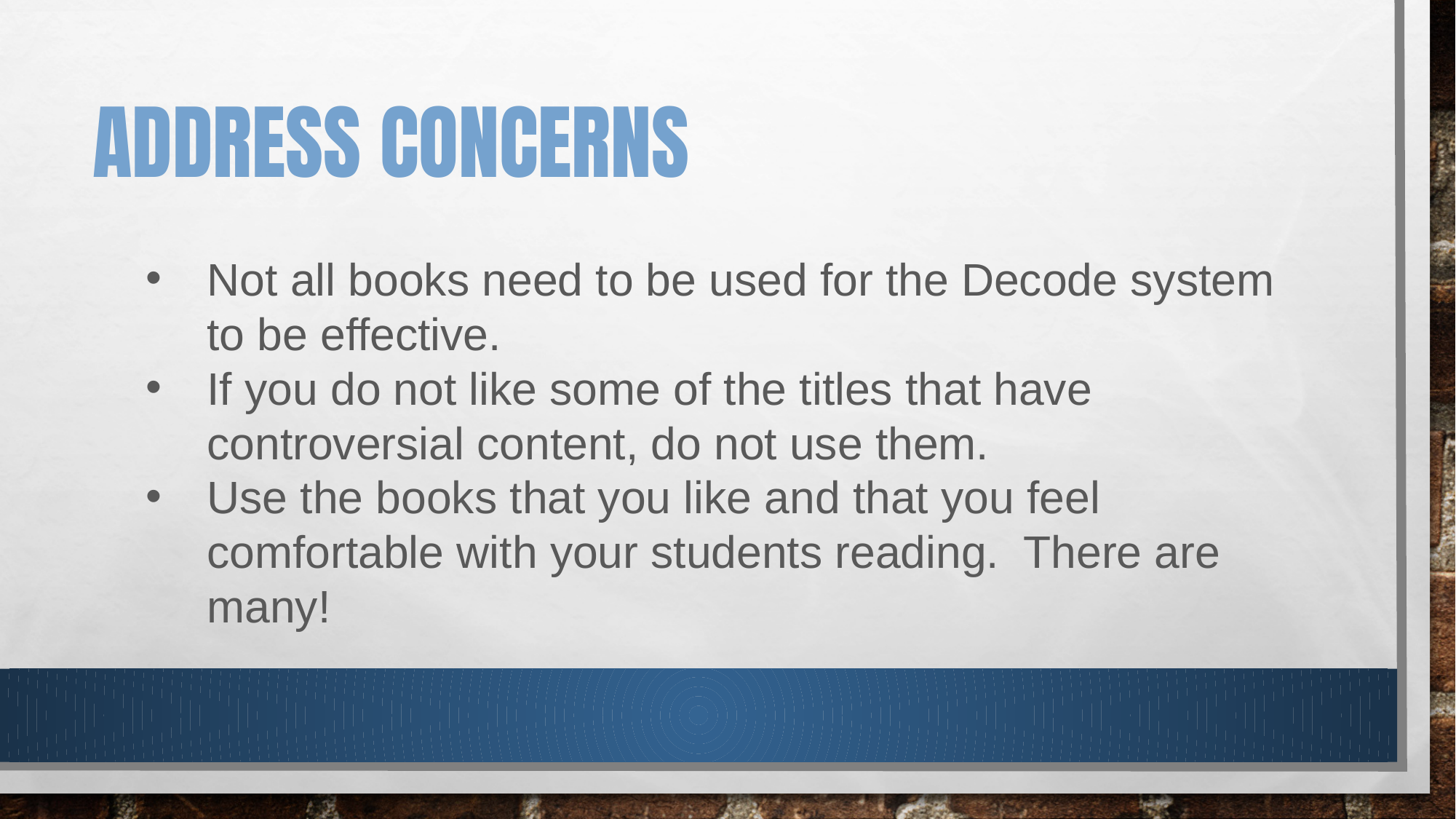

# Address Concerns
Not all books need to be used for the Decode system to be effective.
If you do not like some of the titles that have controversial content, do not use them.
Use the books that you like and that you feel comfortable with your students reading.  There are many!